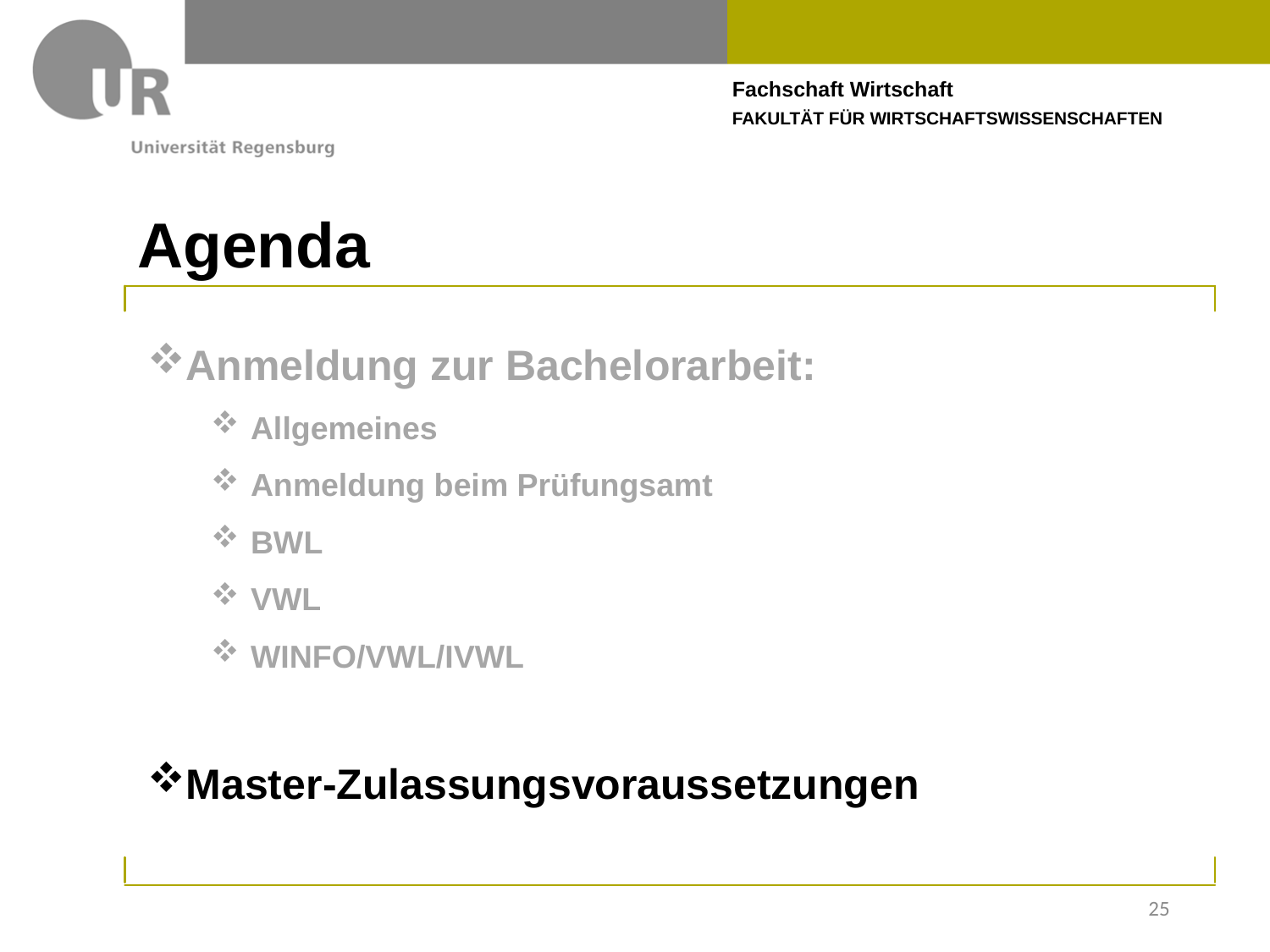

# Agenda
Anmeldung zur Bachelorarbeit:
Allgemeines
Anmeldung beim Prüfungsamt
BWL
VWL
WINFO/VWL/IVWL

Master-Zulassungsvoraussetzungen
25